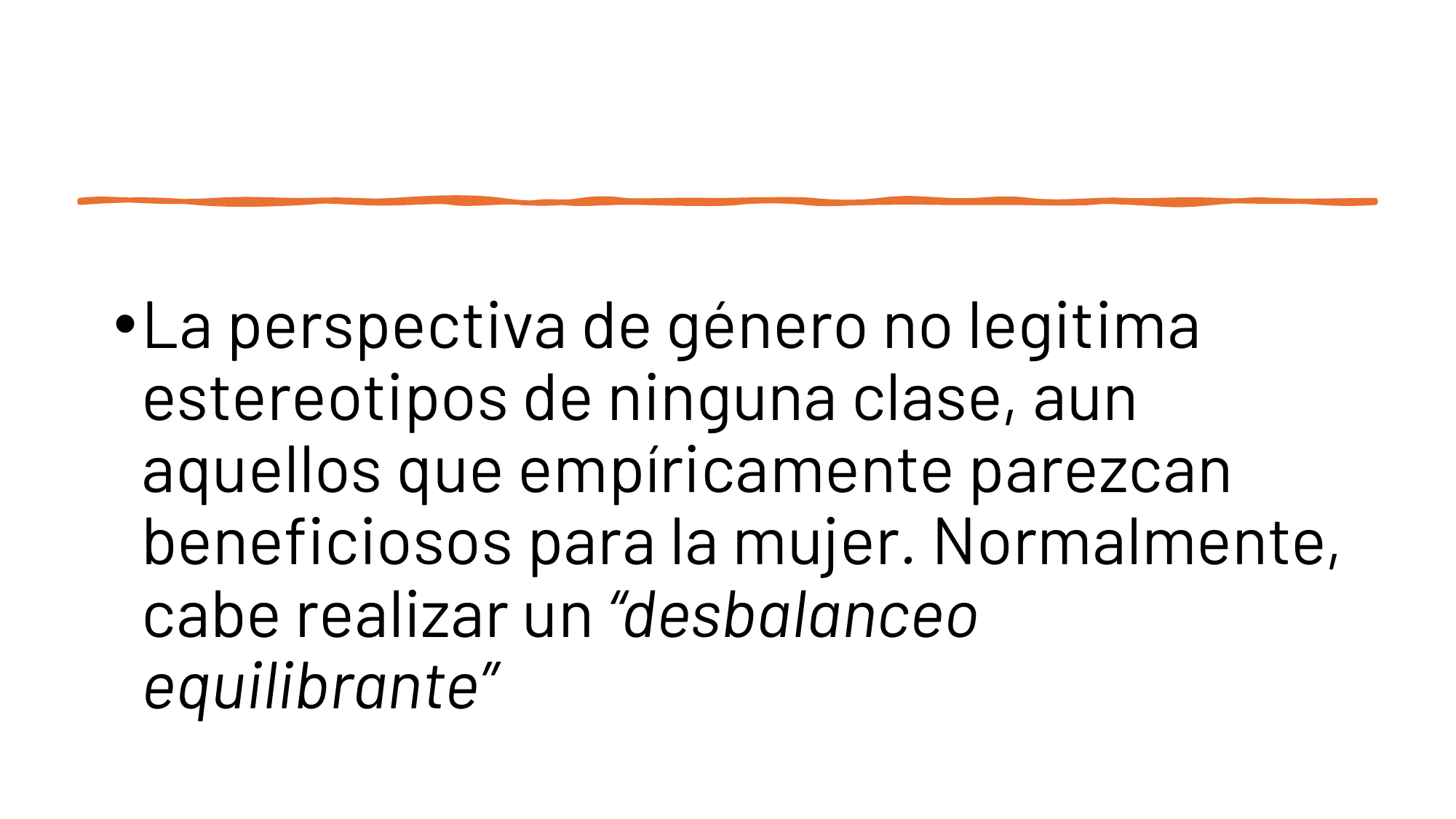

La perspectiva de género no legitima estereotipos de ninguna clase, aun aquellos que empíricamente parezcan beneficiosos para la mujer. Normalmente, cabe realizar un “desbalanceo equilibrante”